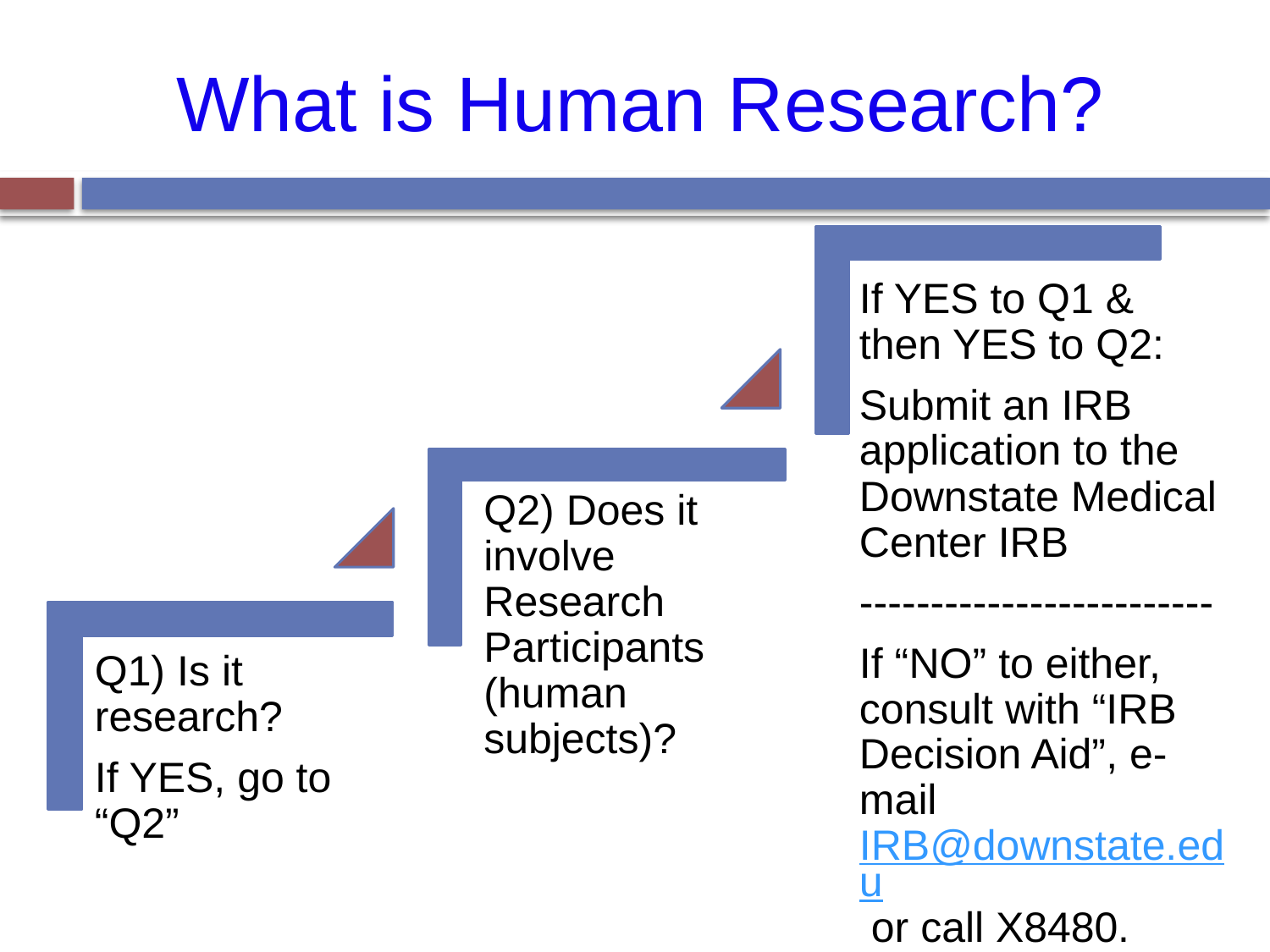

# What is Human Research?
Q1) Is it research?
If YES, go to “Q2”
Q2) Does it involve Research Participants (human subjects)?
If YES to Q1 & then YES to Q2:
Submit an IRB application to the Downstate Medical Center IRB
-------------------------
If “NO” to either, consult with “IRB Decision Aid”, e-mail IRB@downstate.edu or call X8480.